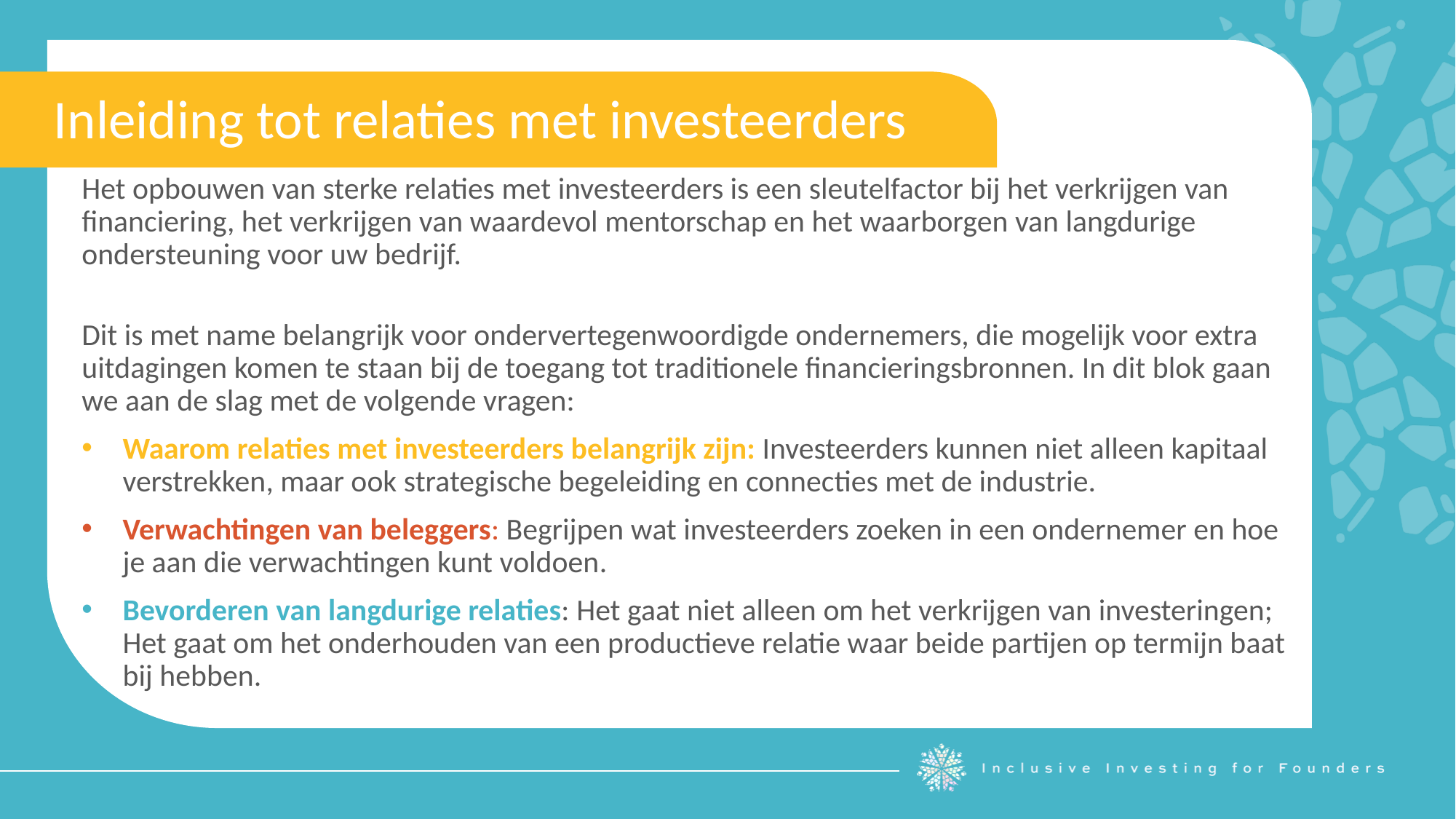

Inleiding tot relaties met investeerders
Het opbouwen van sterke relaties met investeerders is een sleutelfactor bij het verkrijgen van financiering, het verkrijgen van waardevol mentorschap en het waarborgen van langdurige ondersteuning voor uw bedrijf.
Dit is met name belangrijk voor ondervertegenwoordigde ondernemers, die mogelijk voor extra uitdagingen komen te staan bij de toegang tot traditionele financieringsbronnen. In dit blok gaan we aan de slag met de volgende vragen:
Waarom relaties met investeerders belangrijk zijn: Investeerders kunnen niet alleen kapitaal verstrekken, maar ook strategische begeleiding en connecties met de industrie.
Verwachtingen van beleggers: Begrijpen wat investeerders zoeken in een ondernemer en hoe je aan die verwachtingen kunt voldoen.
Bevorderen van langdurige relaties: Het gaat niet alleen om het verkrijgen van investeringen; Het gaat om het onderhouden van een productieve relatie waar beide partijen op termijn baat bij hebben.